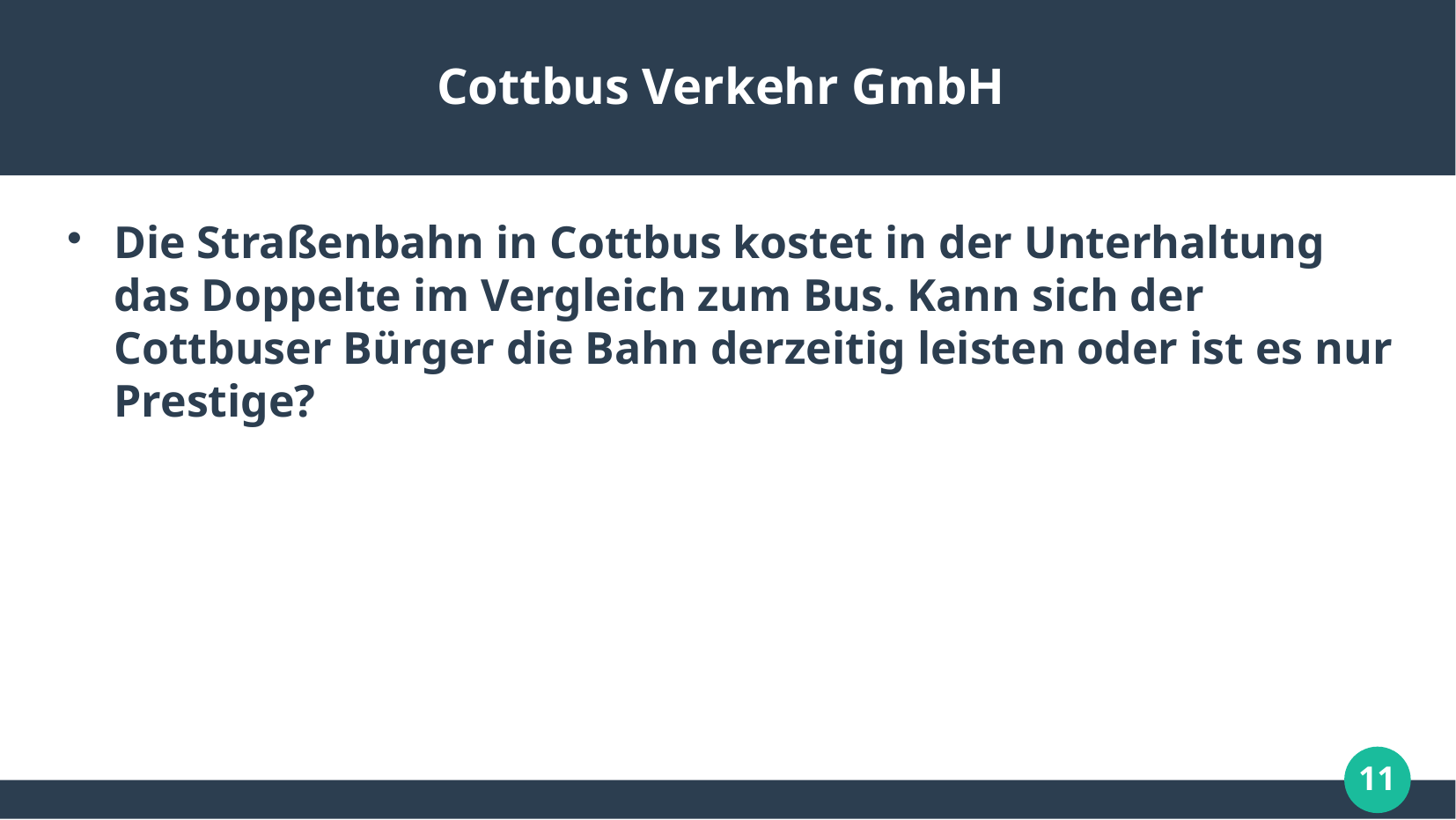

# Cottbus Verkehr GmbH
Die Straßenbahn in Cottbus kostet in der Unterhaltung das Doppelte im Vergleich zum Bus. Kann sich der Cottbuser Bürger die Bahn derzeitig leisten oder ist es nur Prestige?